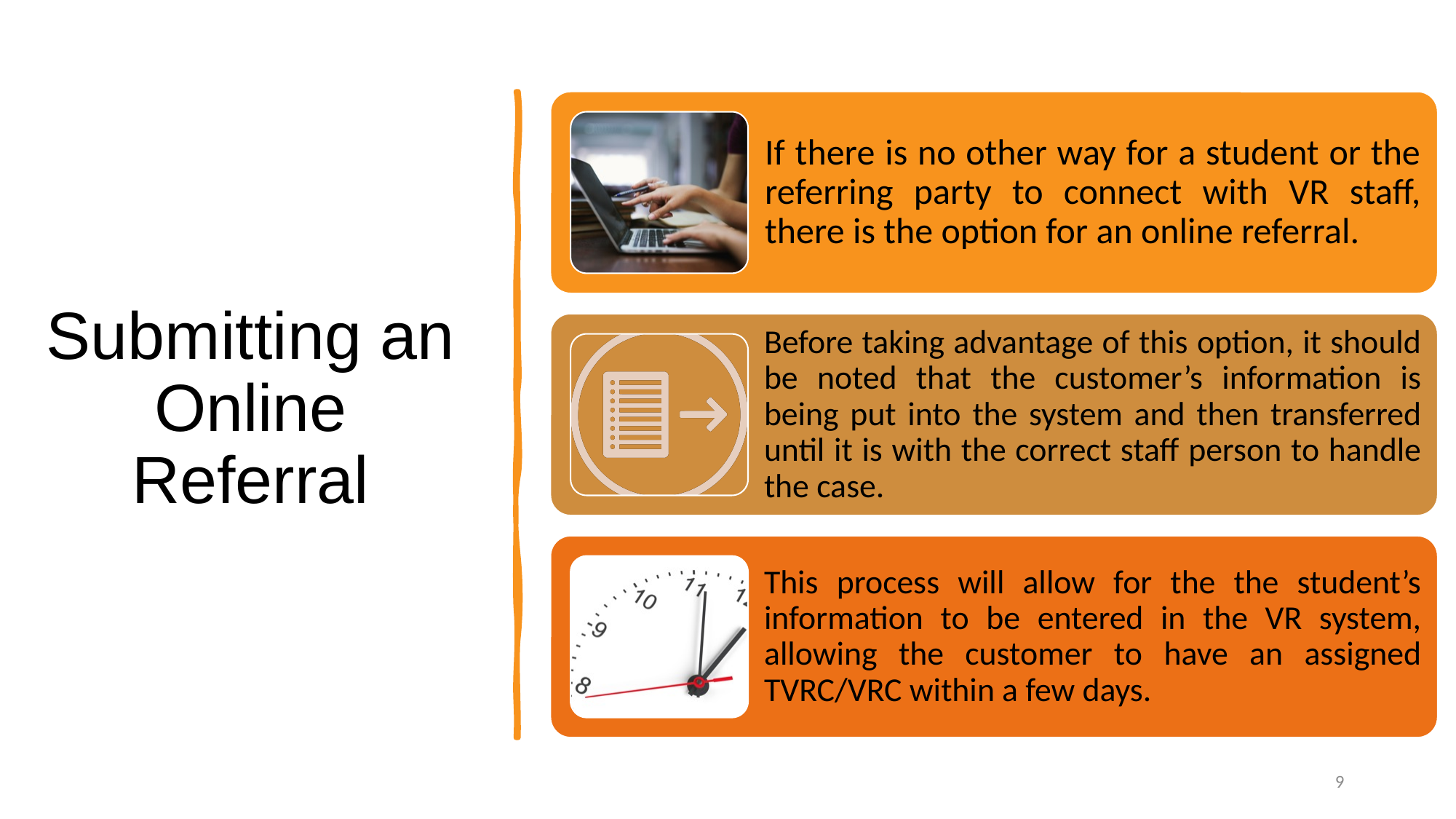

# Submitting an Online Referral
If there is no other way for a student or the referring party to connect with VR staff, there is the option for an online referral.
Before taking advantage of this option, it should be noted that the customer’s information is being put into the system and then transferred until it is with the correct staff person to handle the case.
This process will allow for the the student’s information to be entered in the VR system, allowing the customer to have an assigned TVRC/VRC within a few days.

9